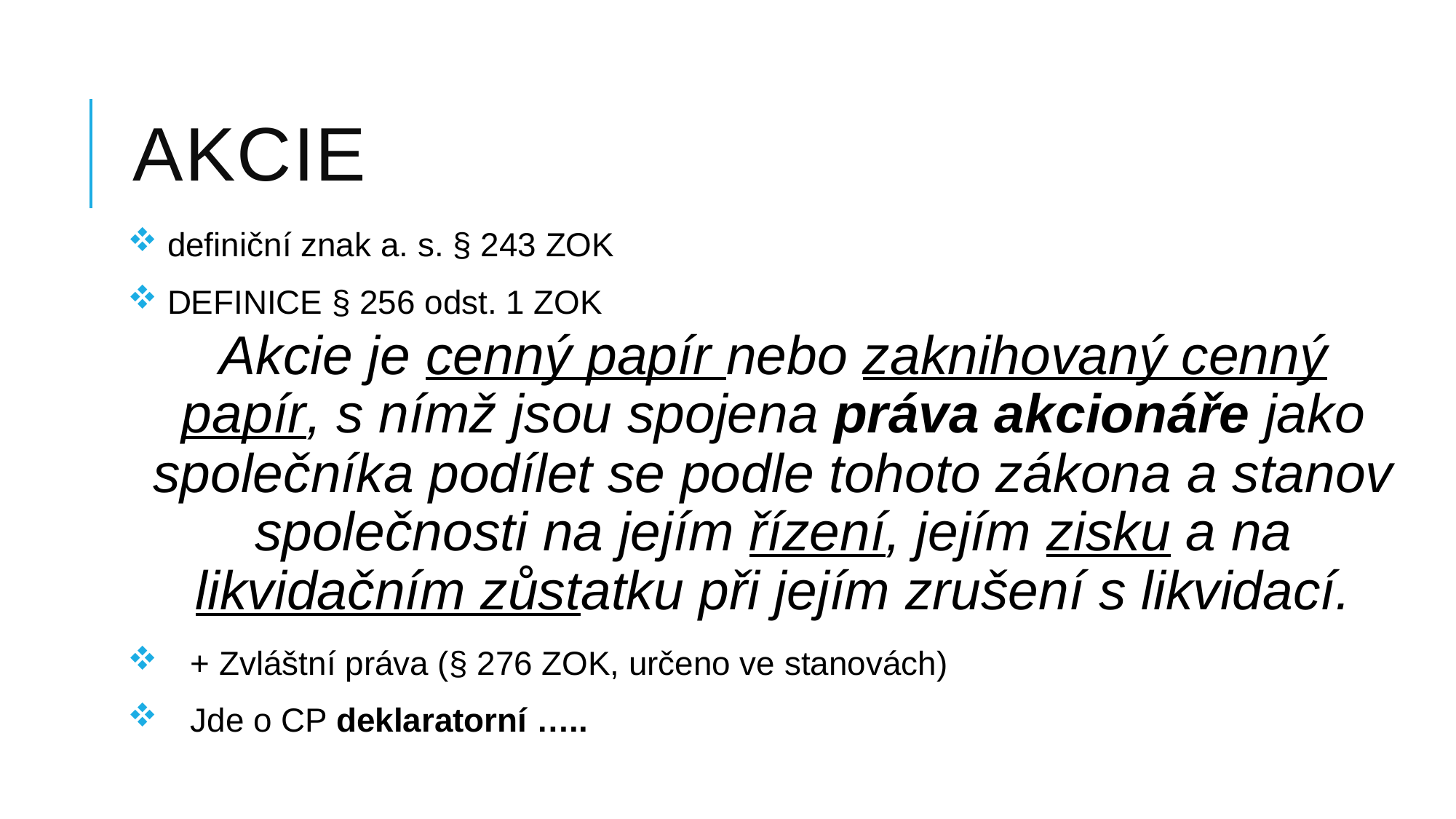

# Akcie
 definiční znak a. s. § 243 ZOK
 DEFINICE § 256 odst. 1 ZOK
Akcie je cenný papír nebo zaknihovaný cenný papír, s nímž jsou spojena práva akcionáře jako společníka podílet se podle tohoto zákona a stanov společnosti na jejím řízení, jejím zisku a na likvidačním zůstatku při jejím zrušení s likvidací.
+ Zvláštní práva (§ 276 ZOK, určeno ve stanovách)
Jde o CP deklaratorní …..